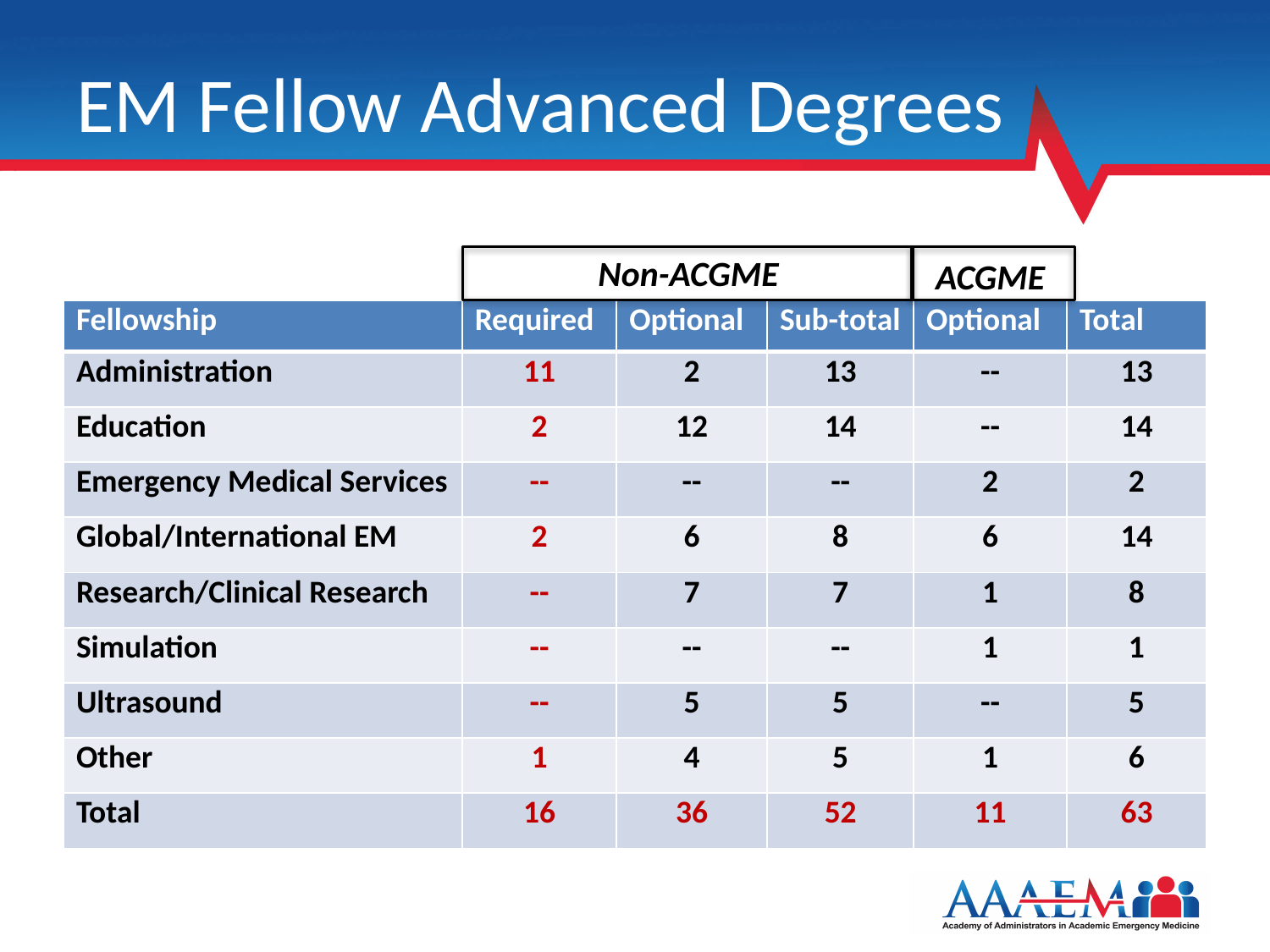

# EM Fellow Advanced Degrees
Non-ACGME

ACGME
| Fellowship | Required | Optional | Sub-total | Optional | Total |
| --- | --- | --- | --- | --- | --- |
| Administration | 11 | 2 | 13 | -- | 13 |
| Education | 2 | 12 | 14 | -- | 14 |
| Emergency Medical Services | -- | -- | -- | 2 | 2 |
| Global/International EM | 2 | 6 | 8 | 6 | 14 |
| Research/Clinical Research | -- | 7 | 7 | 1 | 8 |
| Simulation | -- | -- | -- | 1 | 1 |
| Ultrasound | -- | 5 | 5 | -- | 5 |
| Other | 1 | 4 | 5 | 1 | 6 |
| Total | 16 | 36 | 52 | 11 | 63 |